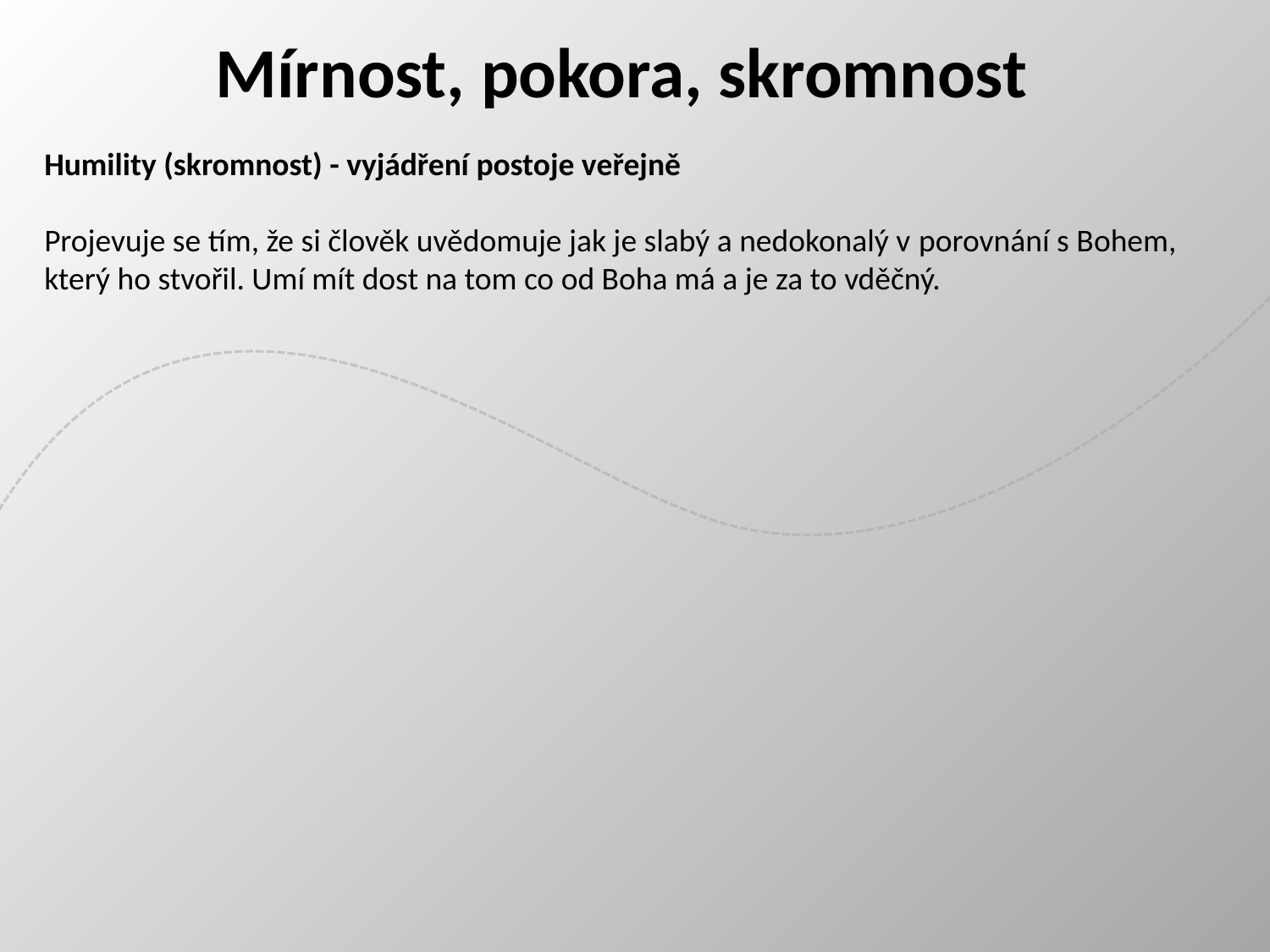

Mírnost, pokora, skromnost
Humility (skromnost) - vyjádření postoje veřejně

Projevuje se tím, že si člověk uvědomuje jak je slabý a nedokonalý v porovnání s Bohem, který ho stvořil. Umí mít dost na tom co od Boha má a je za to vděčný.